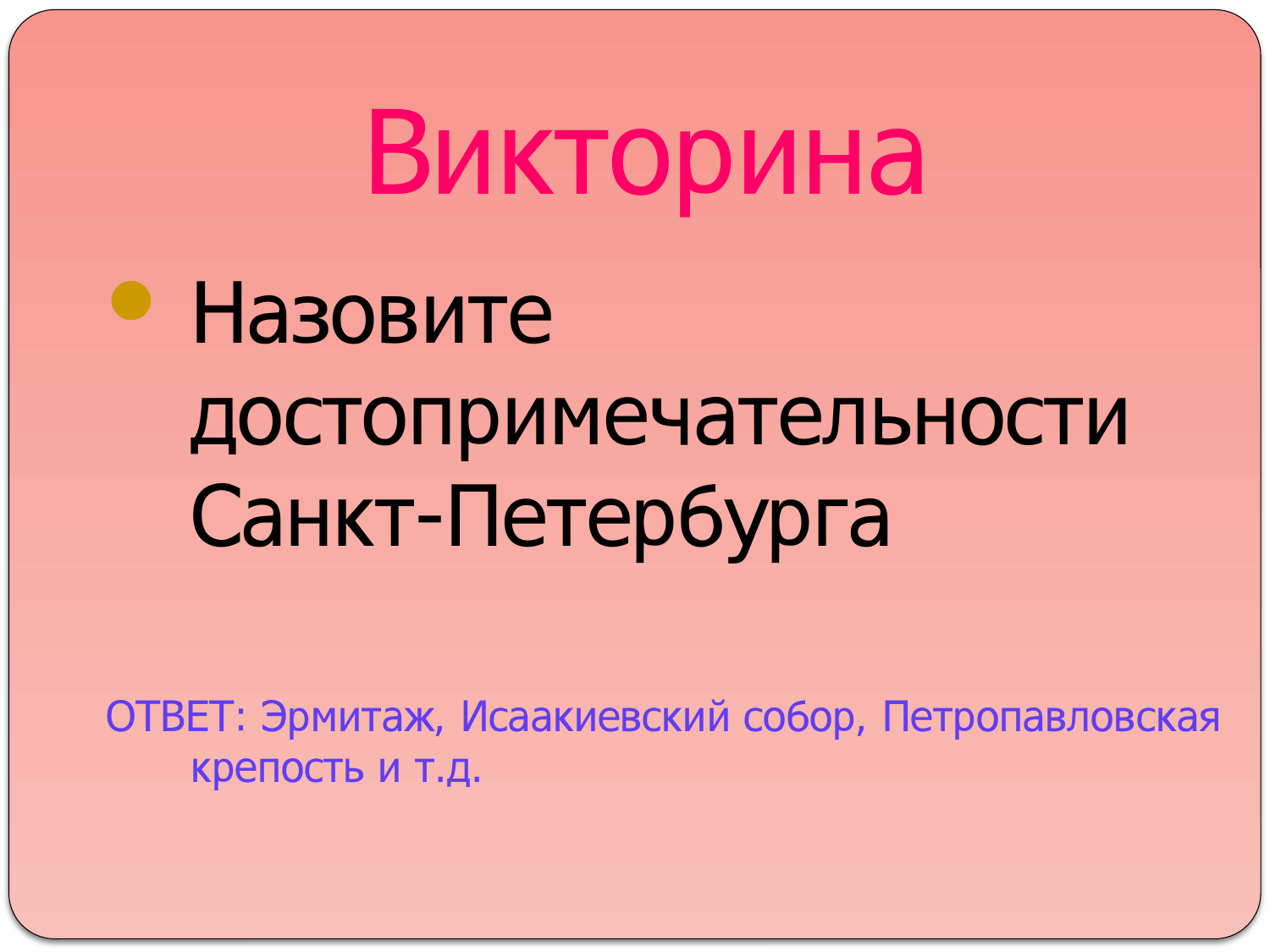

Викторина
Назовите достопримечательности Санкт-Петербурга

ОТВЕТ: Эрмитаж, Исаакиевский собор, Петропавловская крепость и т.д.